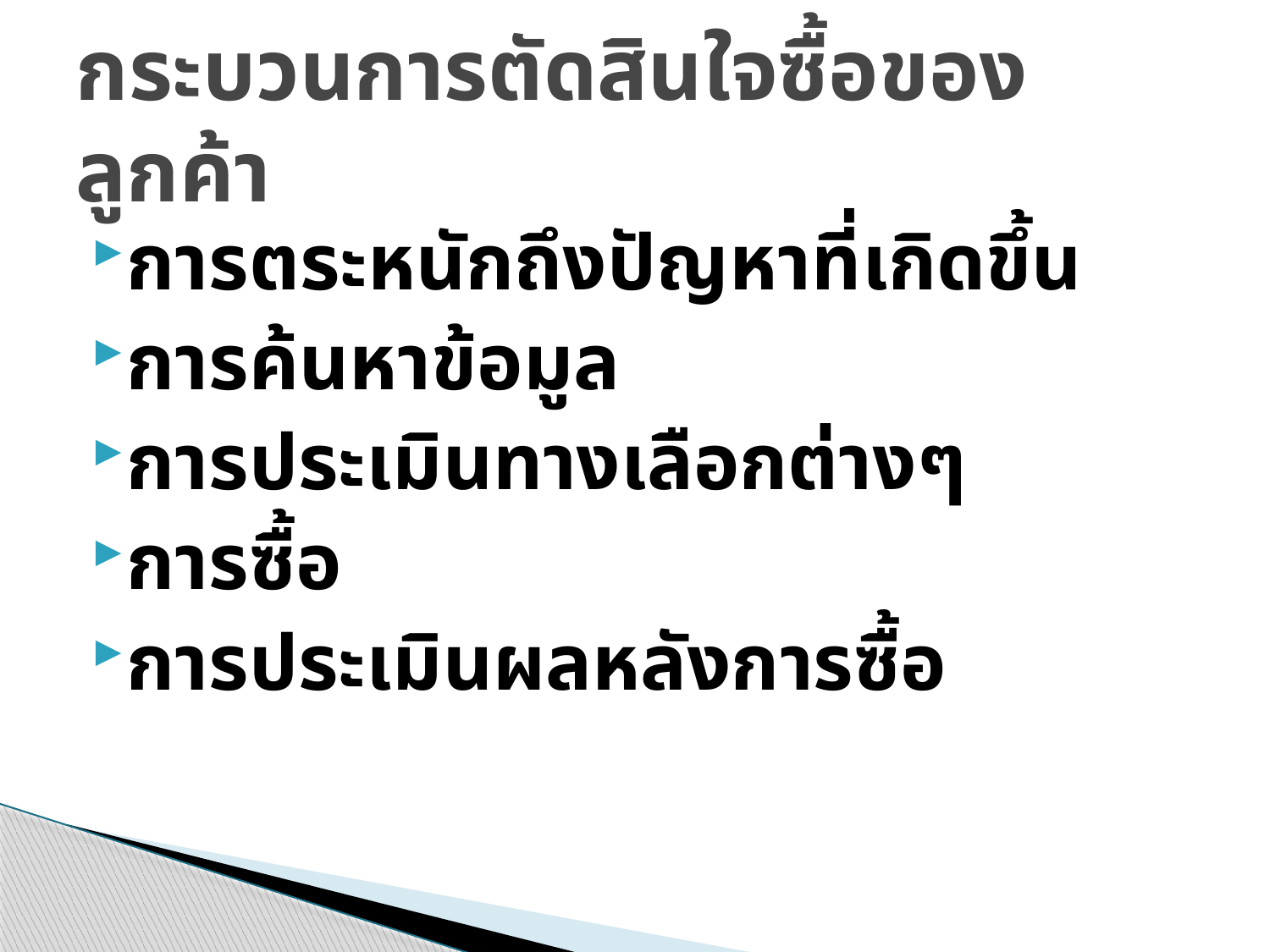

# กระบวนการตัดสินใจซื้อของลูกค้า
การตระหนักถึงปัญหาที่เกิดขึ้น
การค้นหาข้อมูล
การประเมินทางเลือกต่างๆ
การซื้อ
การประเมินผลหลังการซื้อ